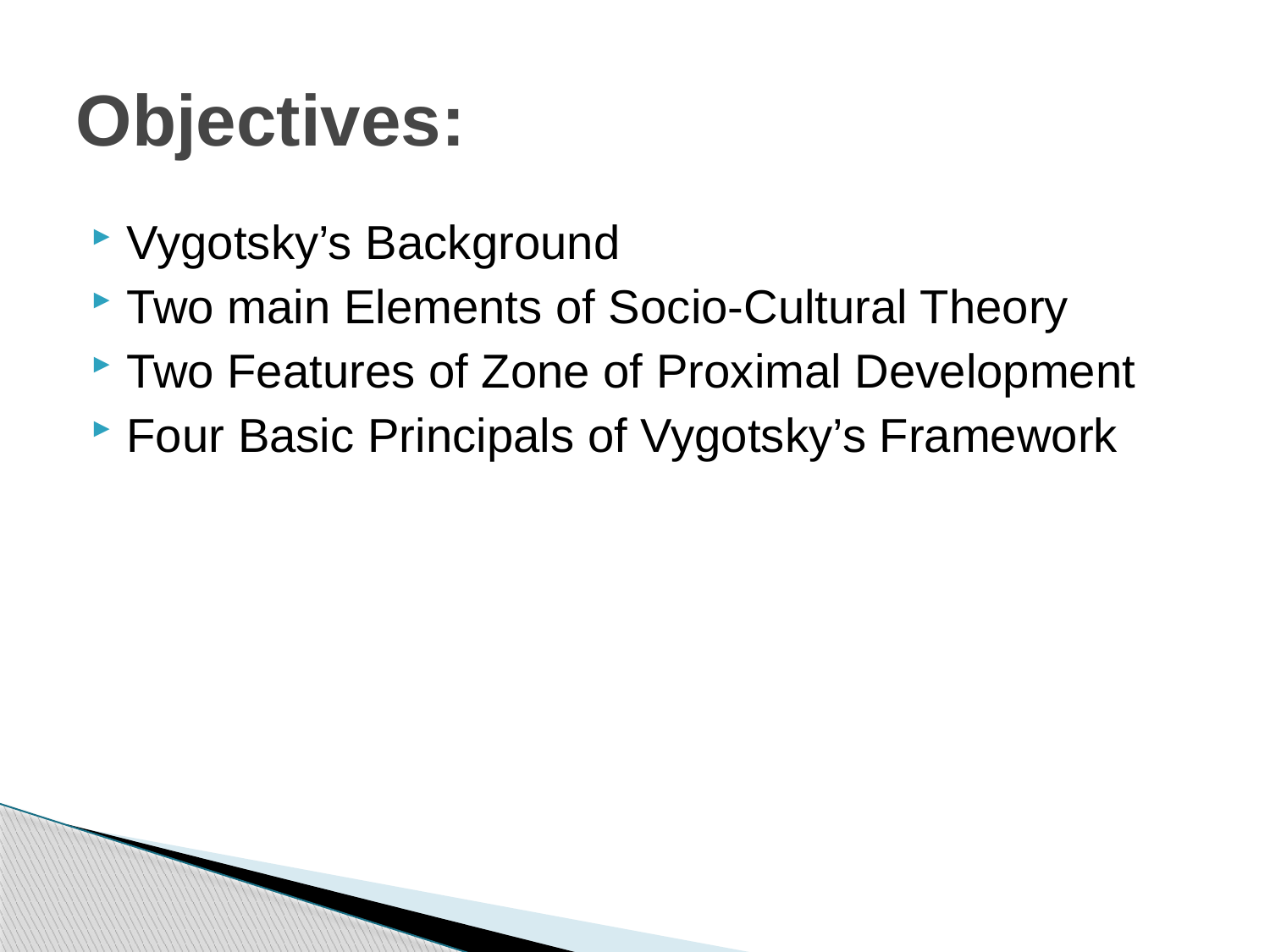

# Objectives:
Vygotsky’s Background
Two main Elements of Socio-Cultural Theory
Two Features of Zone of Proximal Development
Four Basic Principals of Vygotsky’s Framework